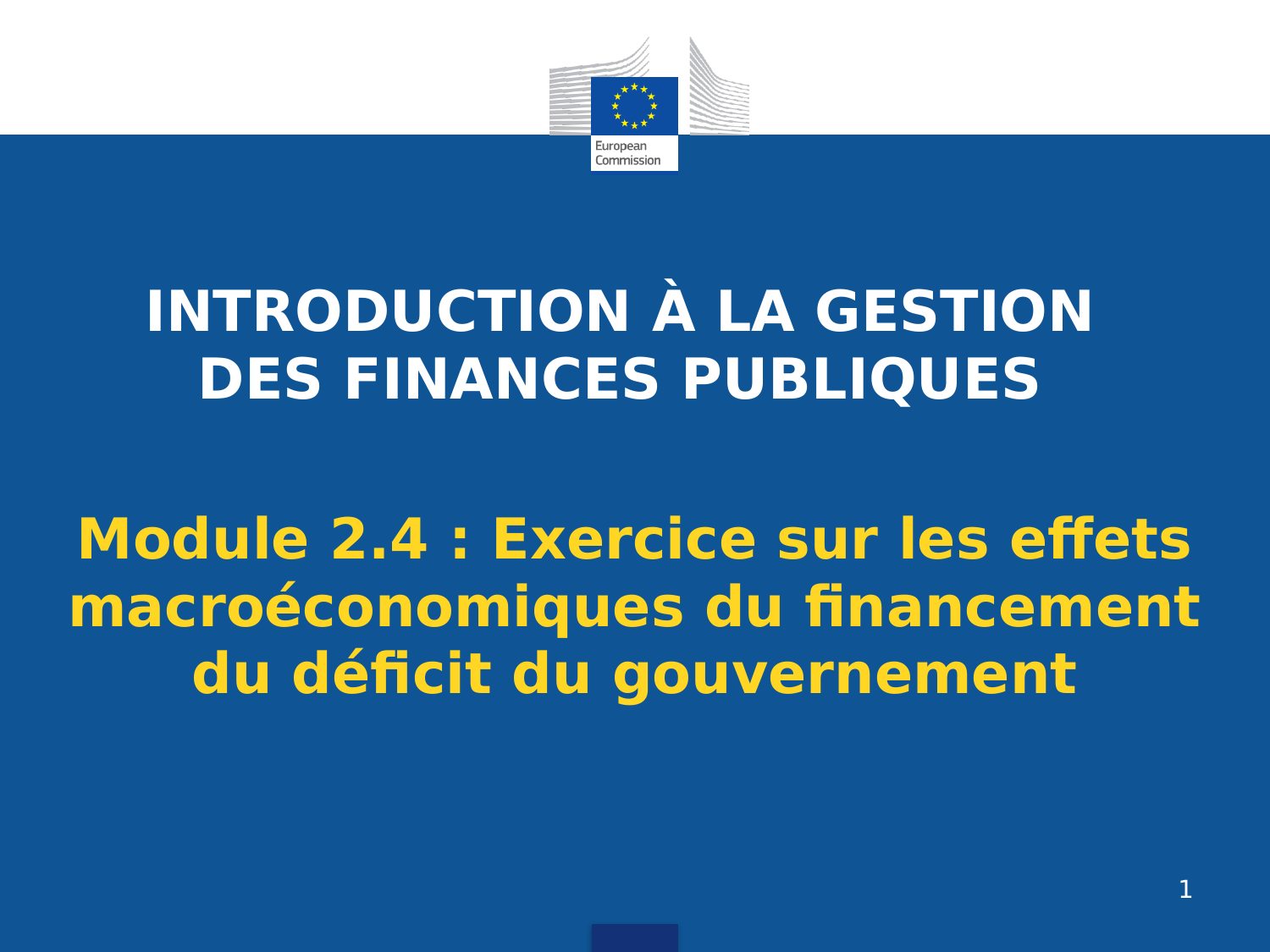

# INTRODUCTION À LA GESTION DES FINANCES PUBLIQUES
Module 2.4 : Exercice sur les effets macroéconomiques du financement du déficit du gouvernement
1